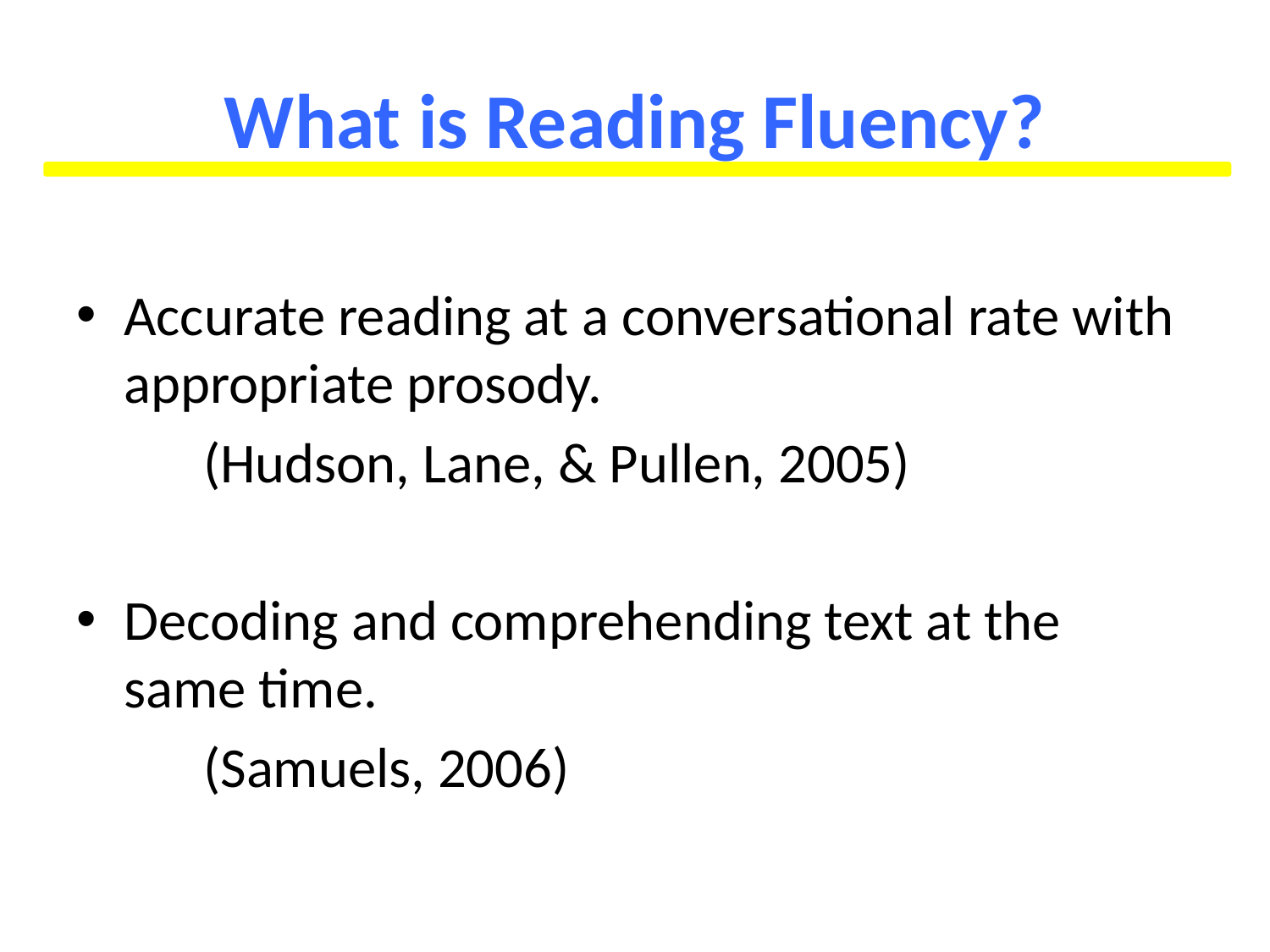

# What is Reading Fluency?

Accurate reading at a conversational rate with appropriate prosody.
	(Hudson, Lane, & Pullen, 2005)

Decoding and comprehending text at the same time.
	(Samuels, 2006)